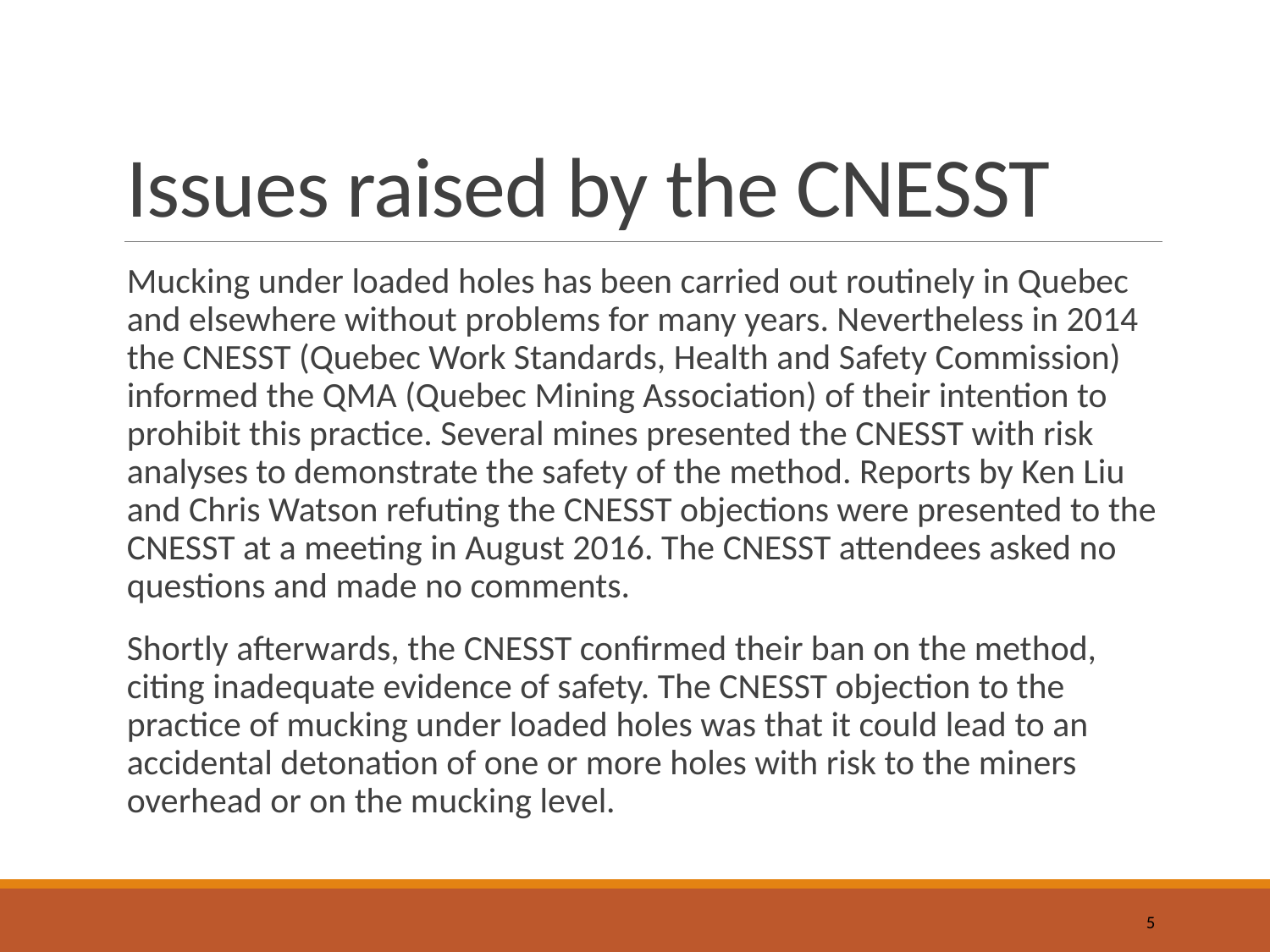

# Issues raised by the CNESST
Mucking under loaded holes has been carried out routinely in Quebec and elsewhere without problems for many years. Nevertheless in 2014 the CNESST (Quebec Work Standards, Health and Safety Commission) informed the QMA (Quebec Mining Association) of their intention to prohibit this practice. Several mines presented the CNESST with risk analyses to demonstrate the safety of the method. Reports by Ken Liu and Chris Watson refuting the CNESST objections were presented to the CNESST at a meeting in August 2016. The CNESST attendees asked no questions and made no comments.
Shortly afterwards, the CNESST confirmed their ban on the method, citing inadequate evidence of safety. The CNESST objection to the practice of mucking under loaded holes was that it could lead to an accidental detonation of one or more holes with risk to the miners overhead or on the mucking level.

5